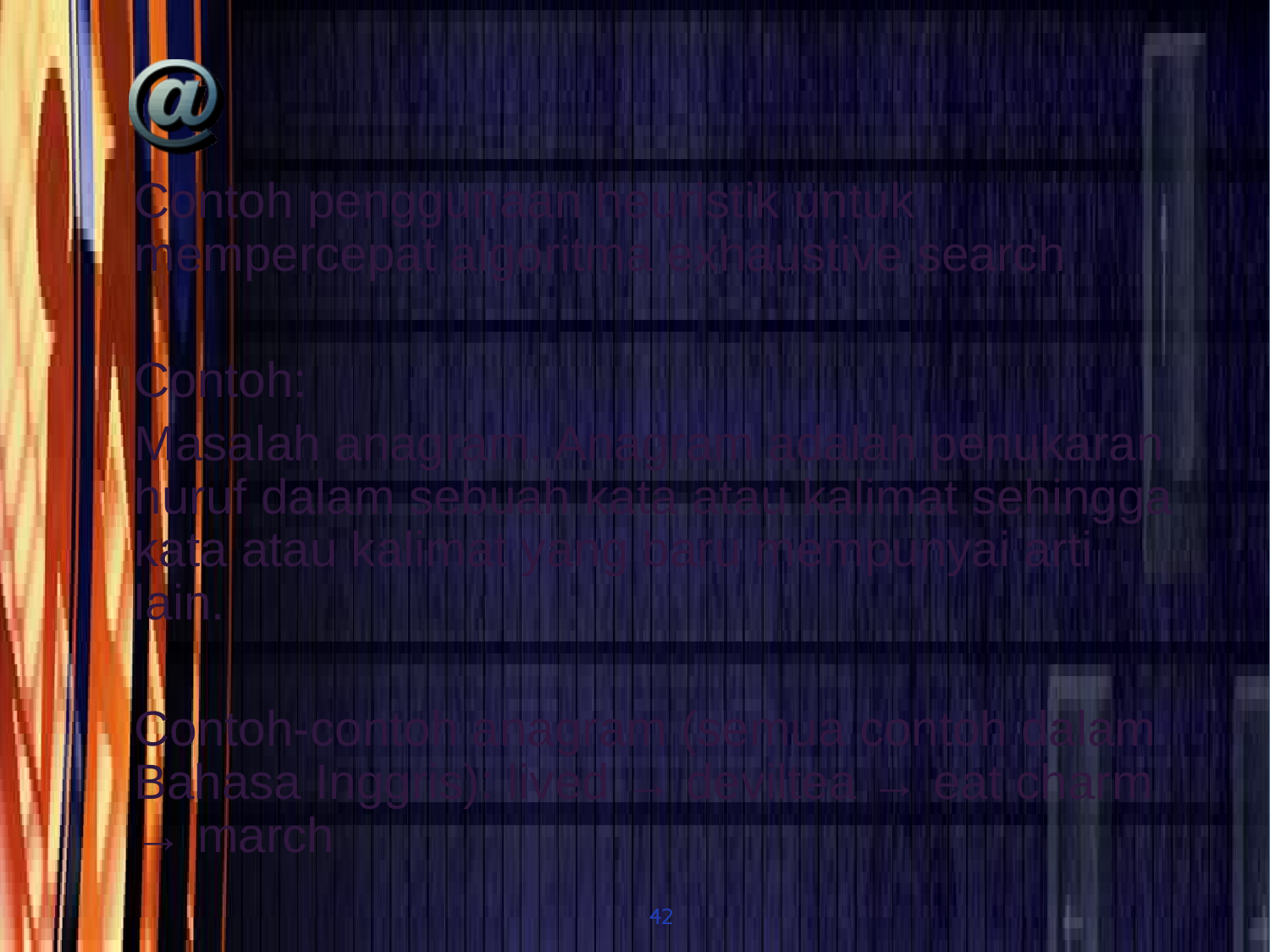

#
	Contoh penggunaan heuristik untuk mempercepat algoritma exhaustive search

	Contoh:
	Masalah anagram. Anagram adalah penukaran huruf dalam sebuah kata atau kalimat sehingga kata atau kalimat yang baru mempunyai arti lain.

	Contoh-contoh anagram (semua contoh dalam Bahasa Inggris): lived → deviltea → eat charm → march
42